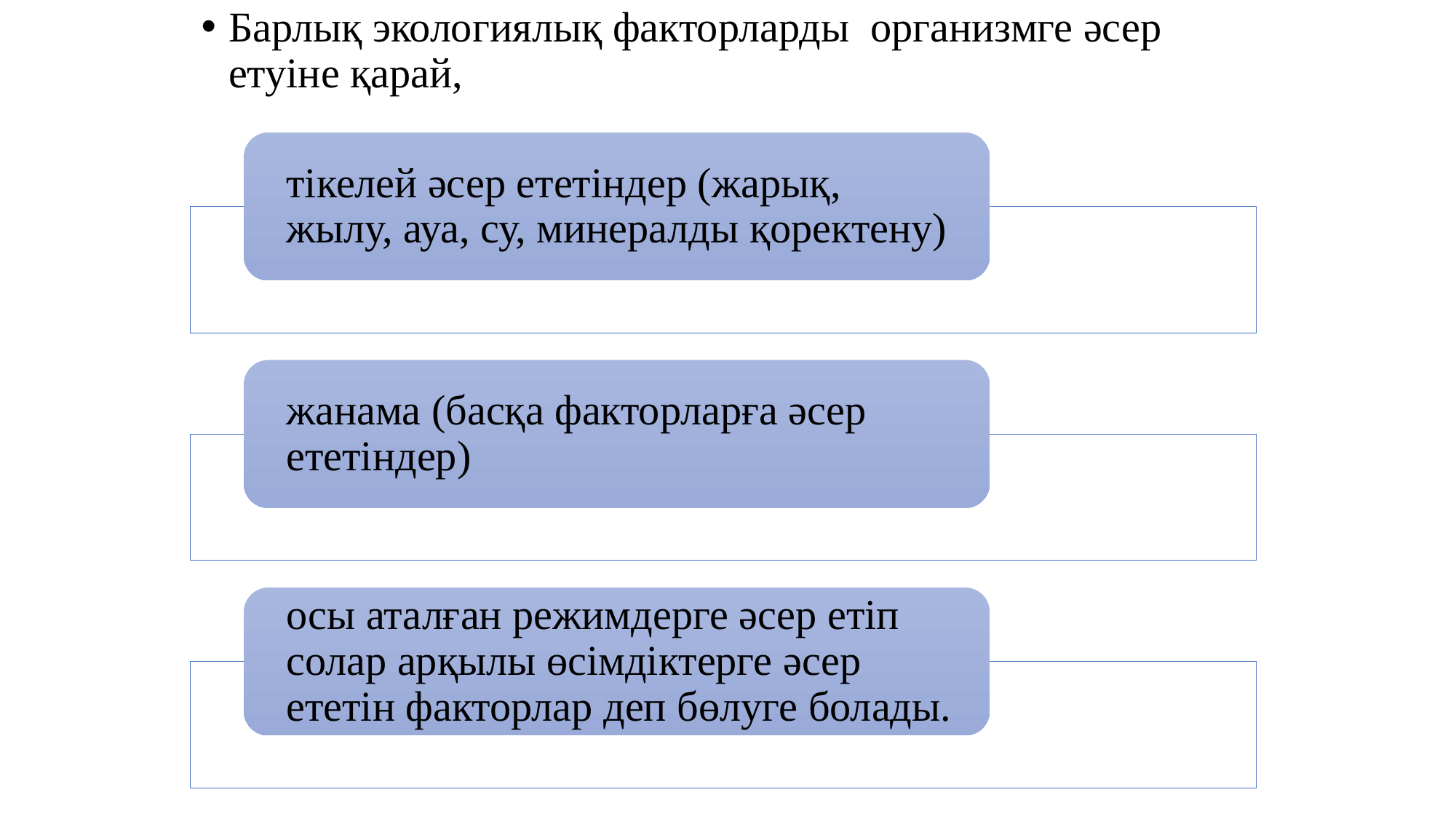

Барлық экологиялық факторларды  организмге әсер етуіне қарай,
тікелей әсер ететіндер (жарық, жылу, ауа, су, минералды қоректену)
жанама (басқа факторларға әсер ететіндер)
осы аталған режимдерге әсер етіп солар арқылы өсімдіктерге әсер ететін факторлар деп бөлуге болады.